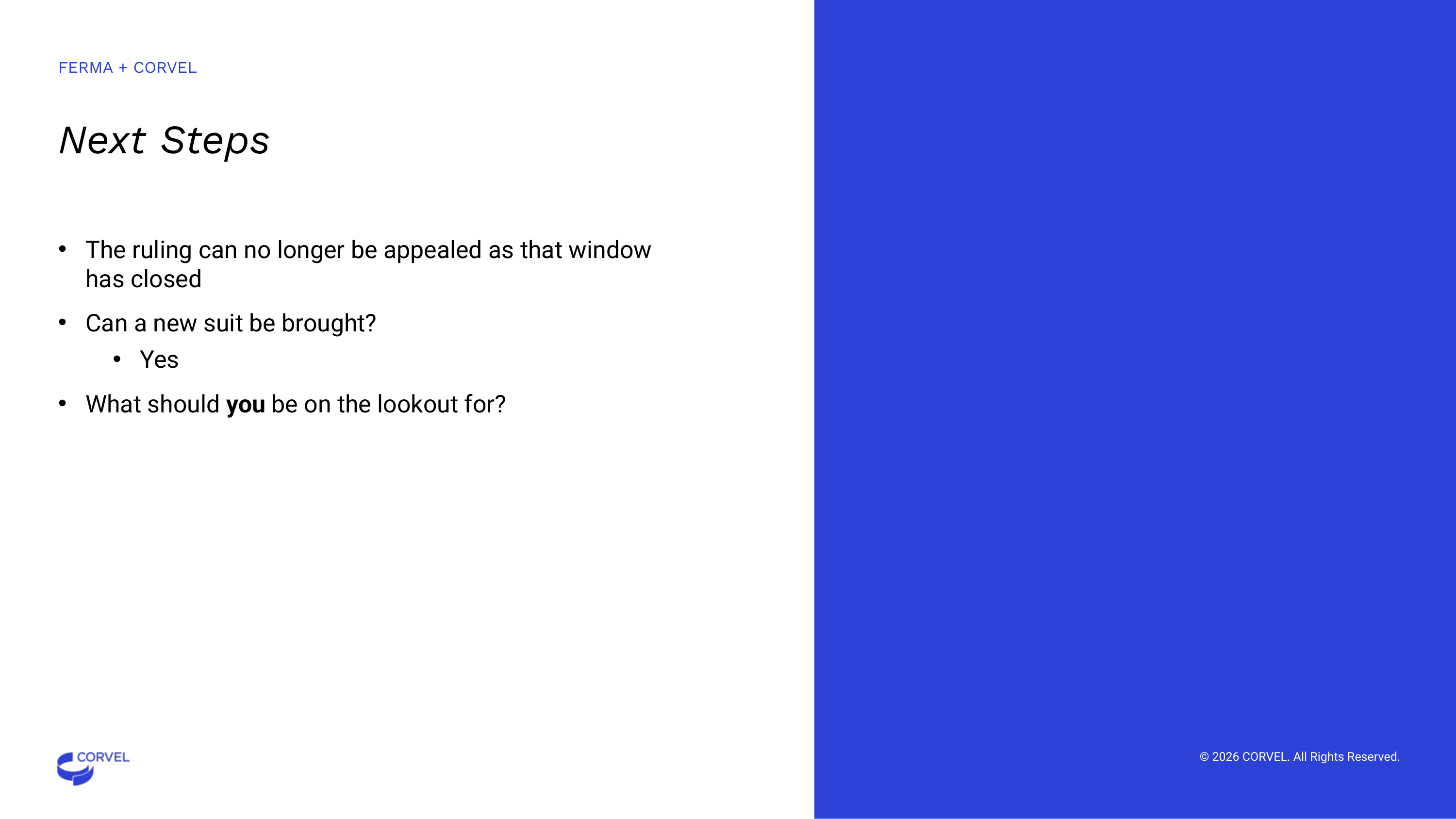

# Next Steps
The ruling can no longer be appealed as that window has closed
Can a new suit be brought?
Yes
What should you be on the lookout for?